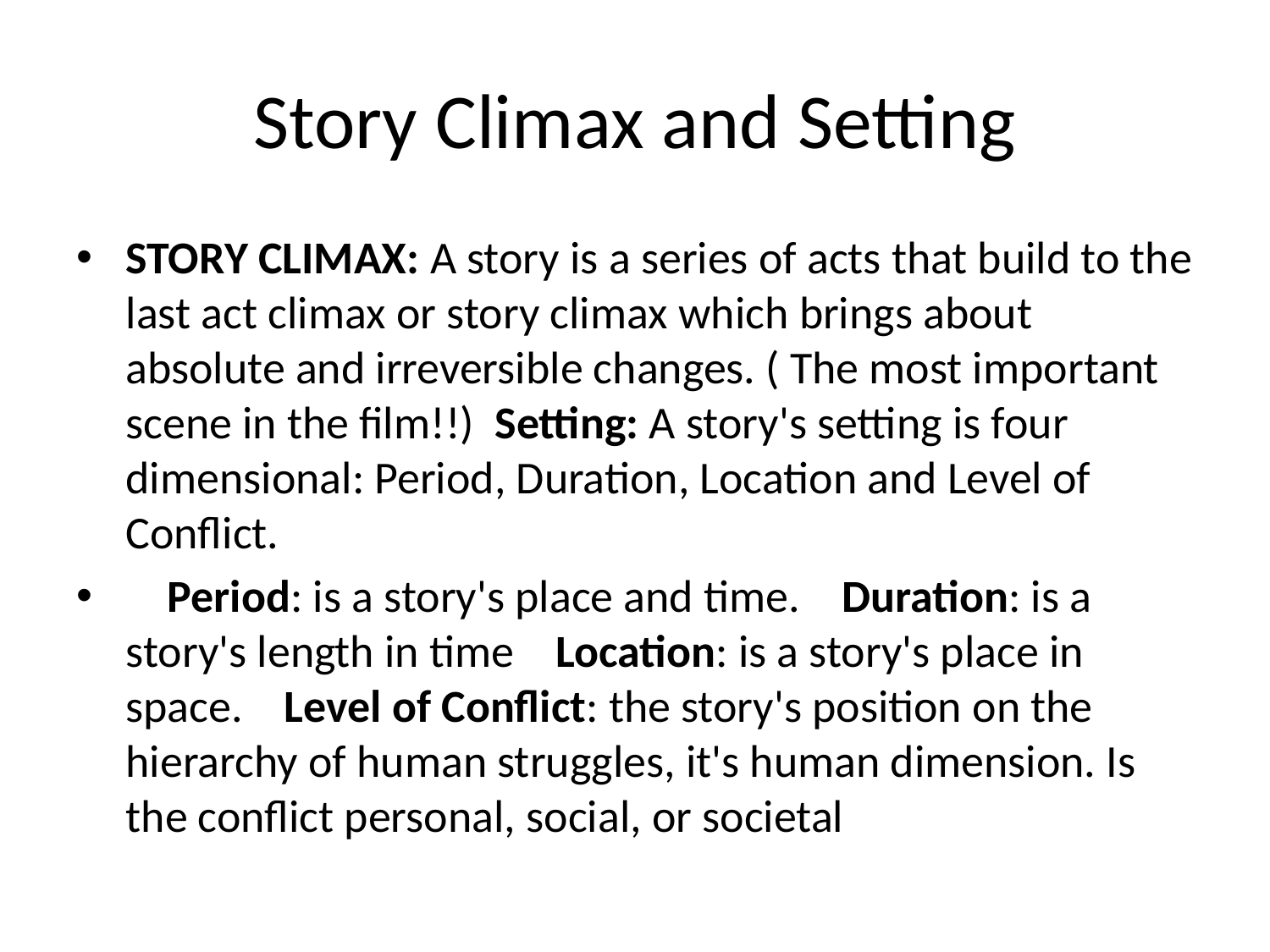

# Story Climax and Setting
STORY CLIMAX: A story is a series of acts that build to the last act climax or story climax which brings about absolute and irreversible changes. ( The most important scene in the film!!)    Setting: A story's setting is four dimensional: Period, Duration, Location and Level of Conflict.
     Period: is a story's place and time.     Duration: is a story's length in time     Location: is a story's place in space.     Level of Conflict: the story's position on the hierarchy of human struggles, it's human dimension. Is the conflict personal, social, or societal